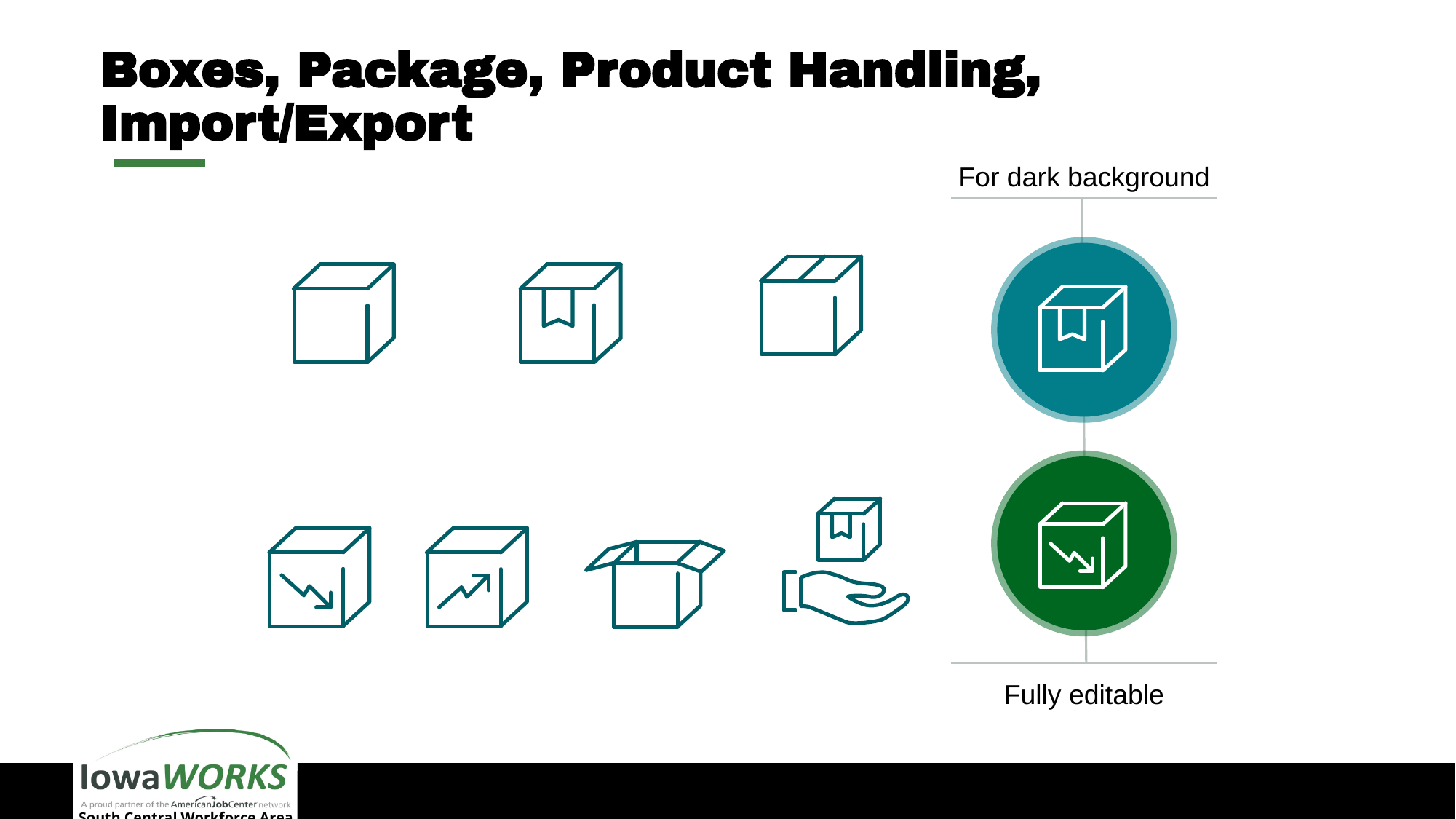

# Boxes, Package, Product Handling, Import/Export
For dark background

Fully editable